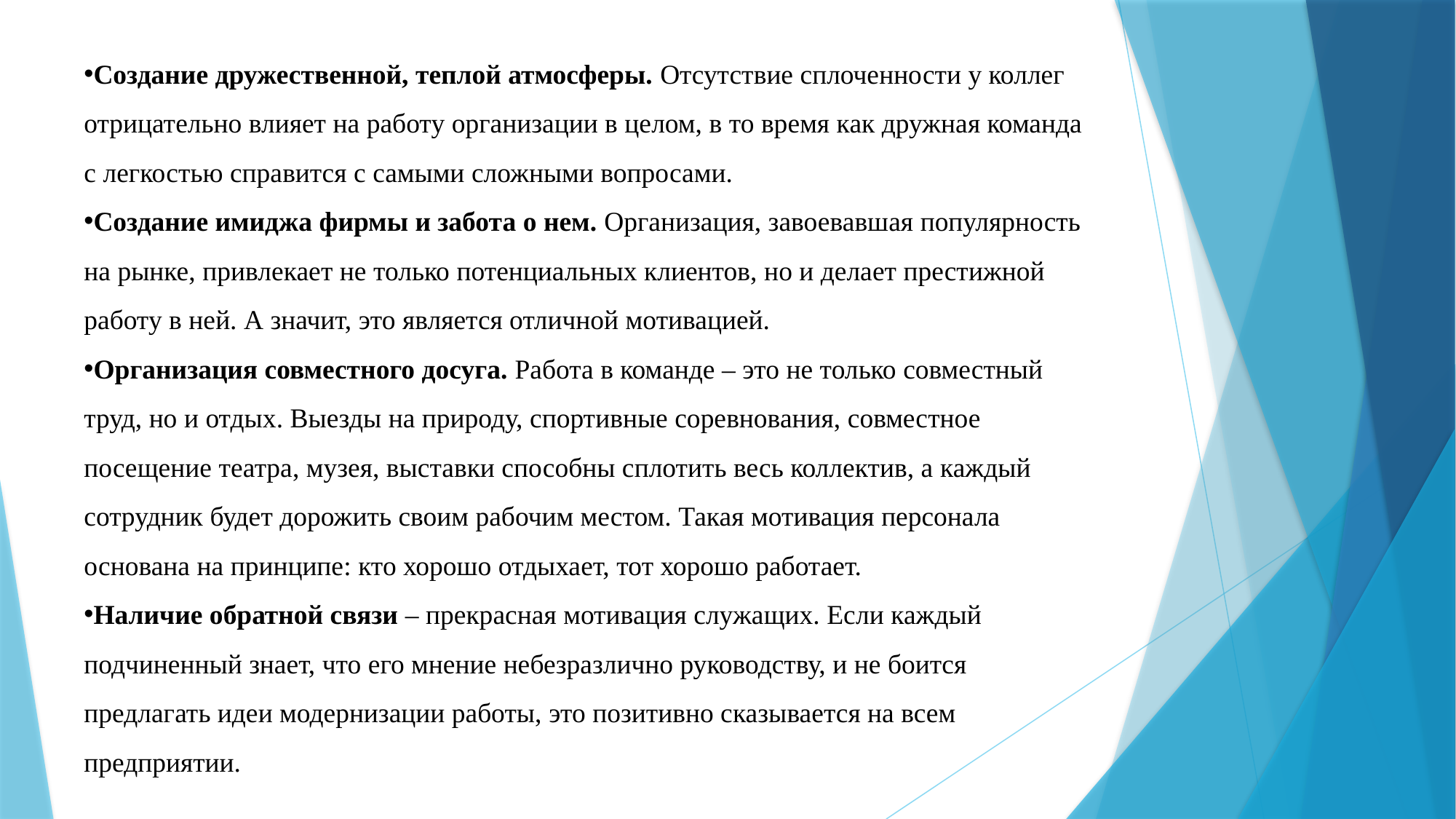

Создание дружественной, теплой атмосферы. Отсутствие сплоченности у коллег отрицательно влияет на работу организации в целом, в то время как дружная команда с легкостью справится с самыми сложными вопросами.
Создание имиджа фирмы и забота о нем. Организация, завоевавшая популярность на рынке, привлекает не только потенциальных клиентов, но и делает престижной работу в ней. А значит, это является отличной мотивацией.
Организация совместного досуга. Работа в команде – это не только совместный труд, но и отдых. Выезды на природу, спортивные соревнования, совместное посещение театра, музея, выставки способны сплотить весь коллектив, а каждый сотрудник будет дорожить своим рабочим местом. Такая мотивация персонала основана на принципе: кто хорошо отдыхает, тот хорошо работает.
Наличие обратной связи – прекрасная мотивация служащих. Если каждый подчиненный знает, что его мнение небезразлично руководству, и не боится предлагать идеи модернизации работы, это позитивно сказывается на всем предприятии.